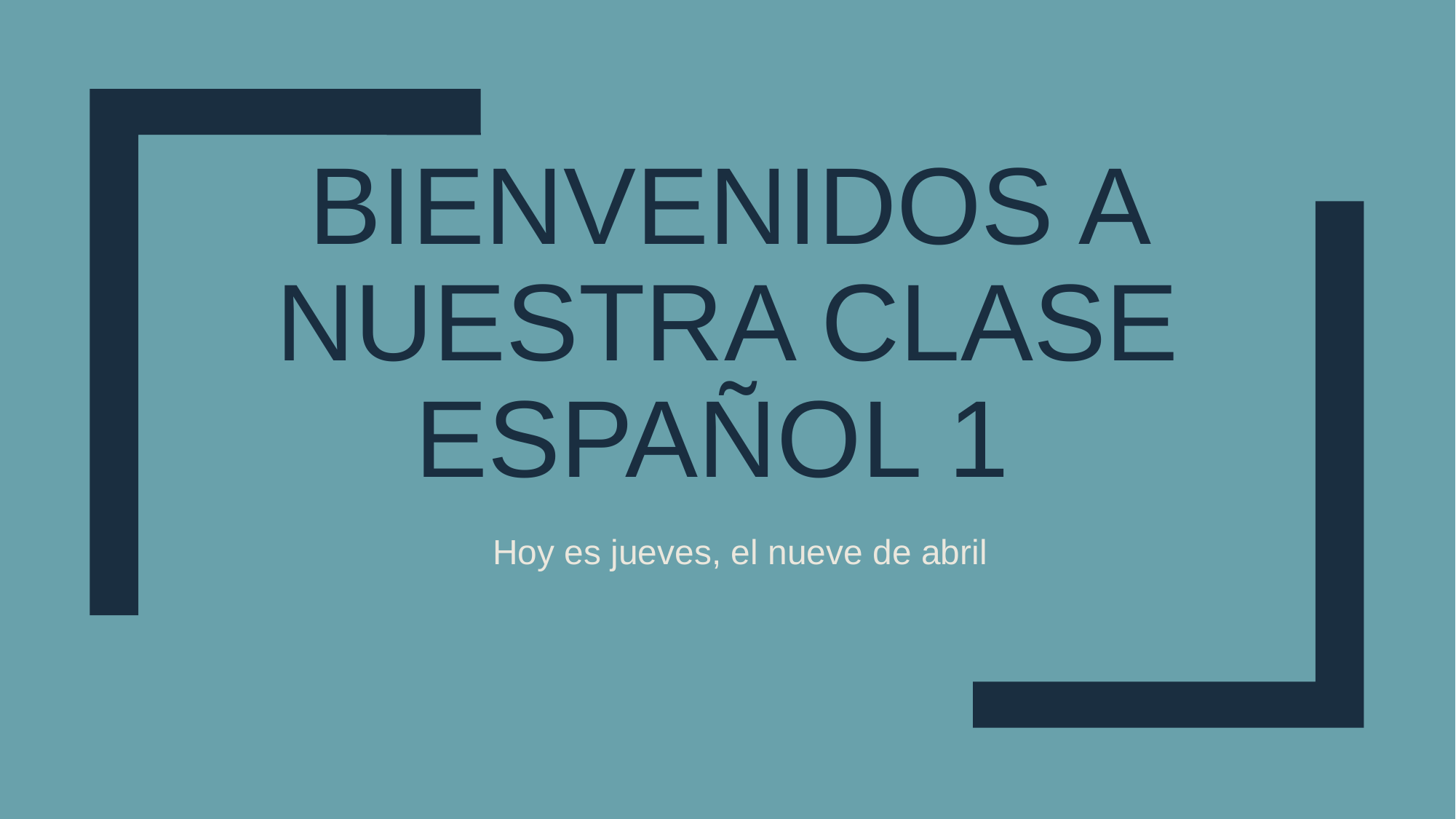

# Bienvenidos a nuestra clase español 1
Hoy es jueves, el nueve de abril